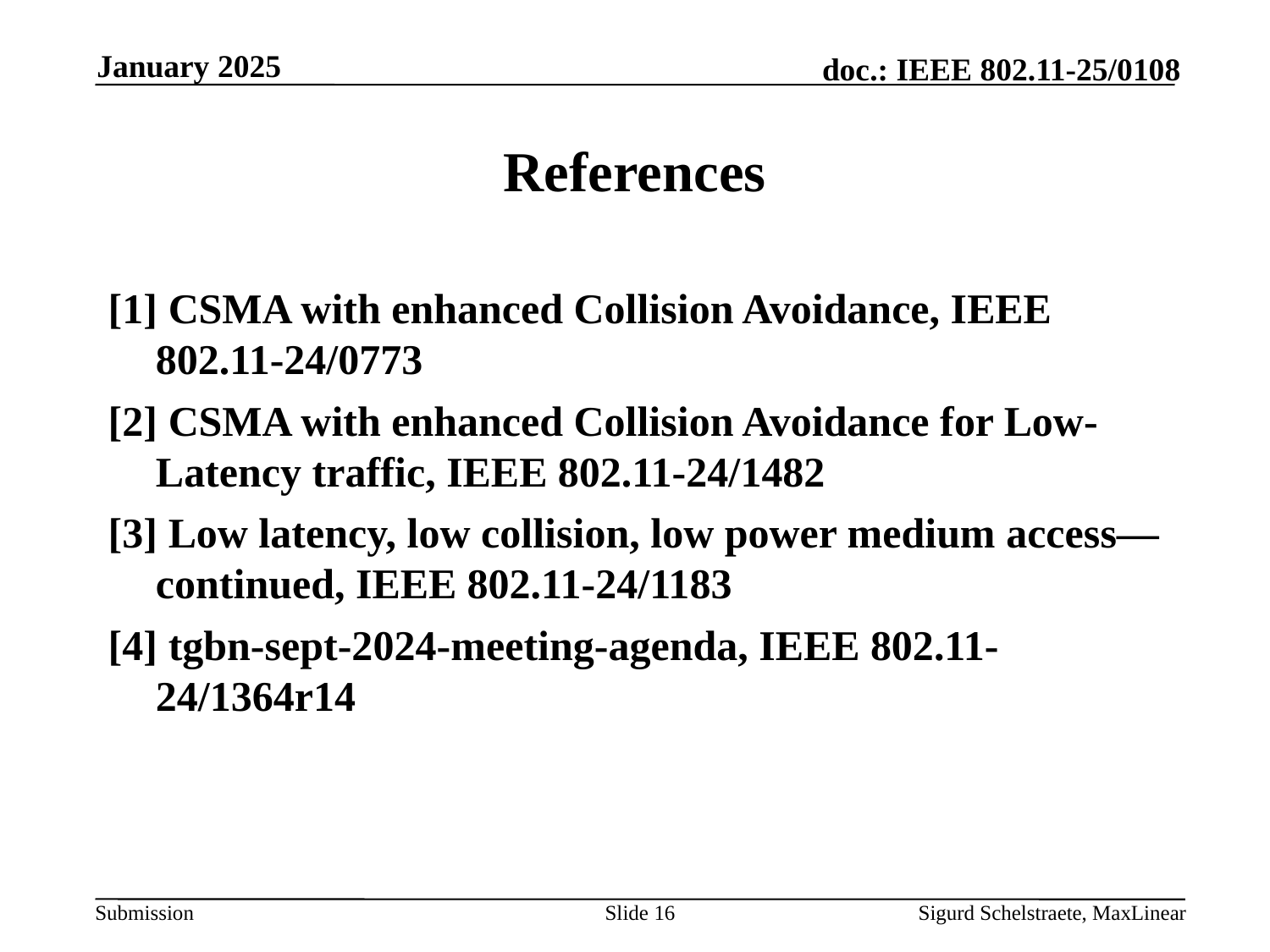

January 2025
# References
[1] CSMA with enhanced Collision Avoidance, IEEE 802.11-24/0773
[2] CSMA with enhanced Collision Avoidance for Low-Latency traffic, IEEE 802.11-24/1482
[3] Low latency, low collision, low power medium access—continued, IEEE 802.11-24/1183
[4] tgbn-sept-2024-meeting-agenda, IEEE 802.11-24/1364r14

Slide 16
Sigurd Schelstraete, MaxLinear